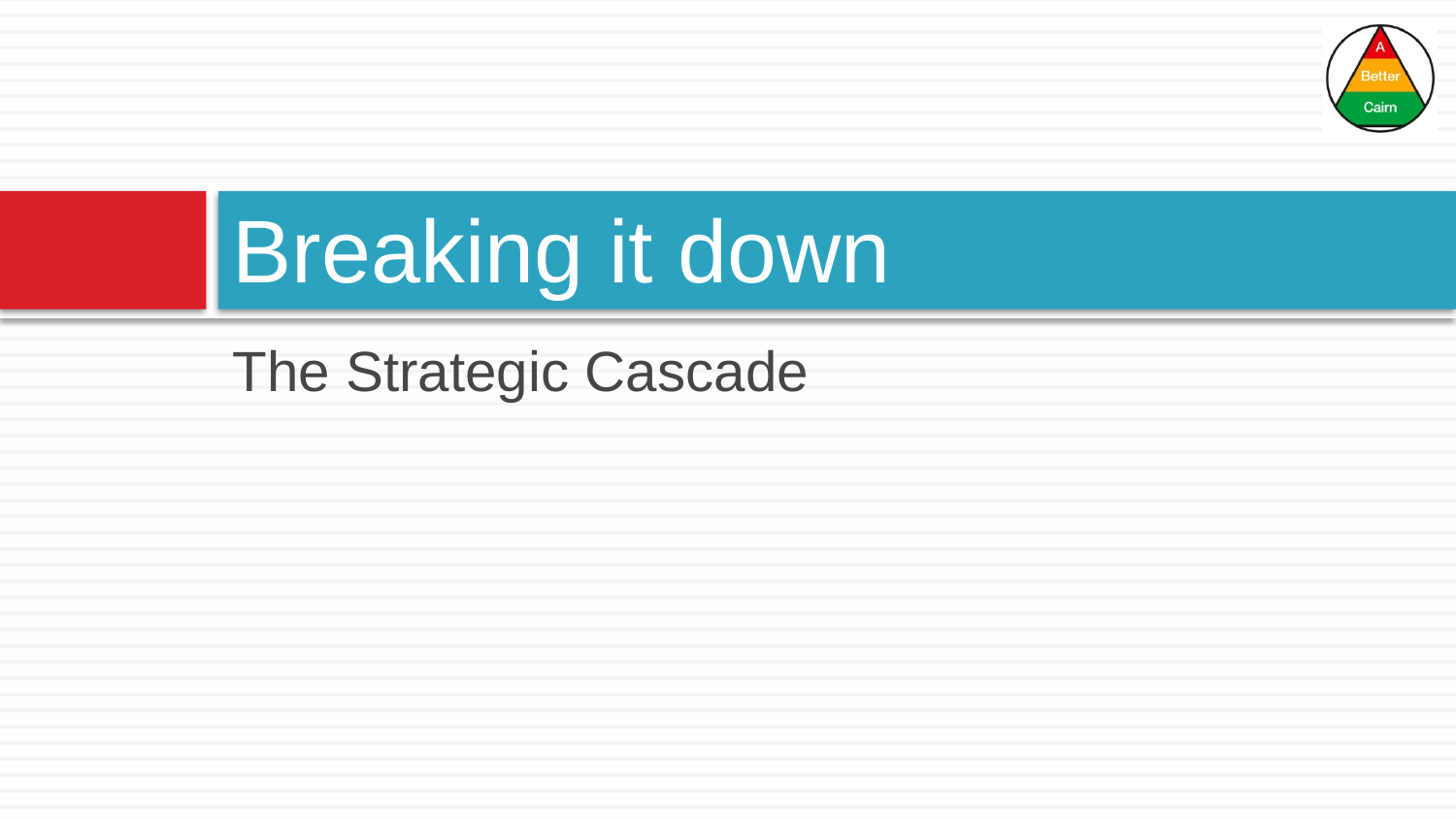

# Breaking it down
The Strategic Cascade